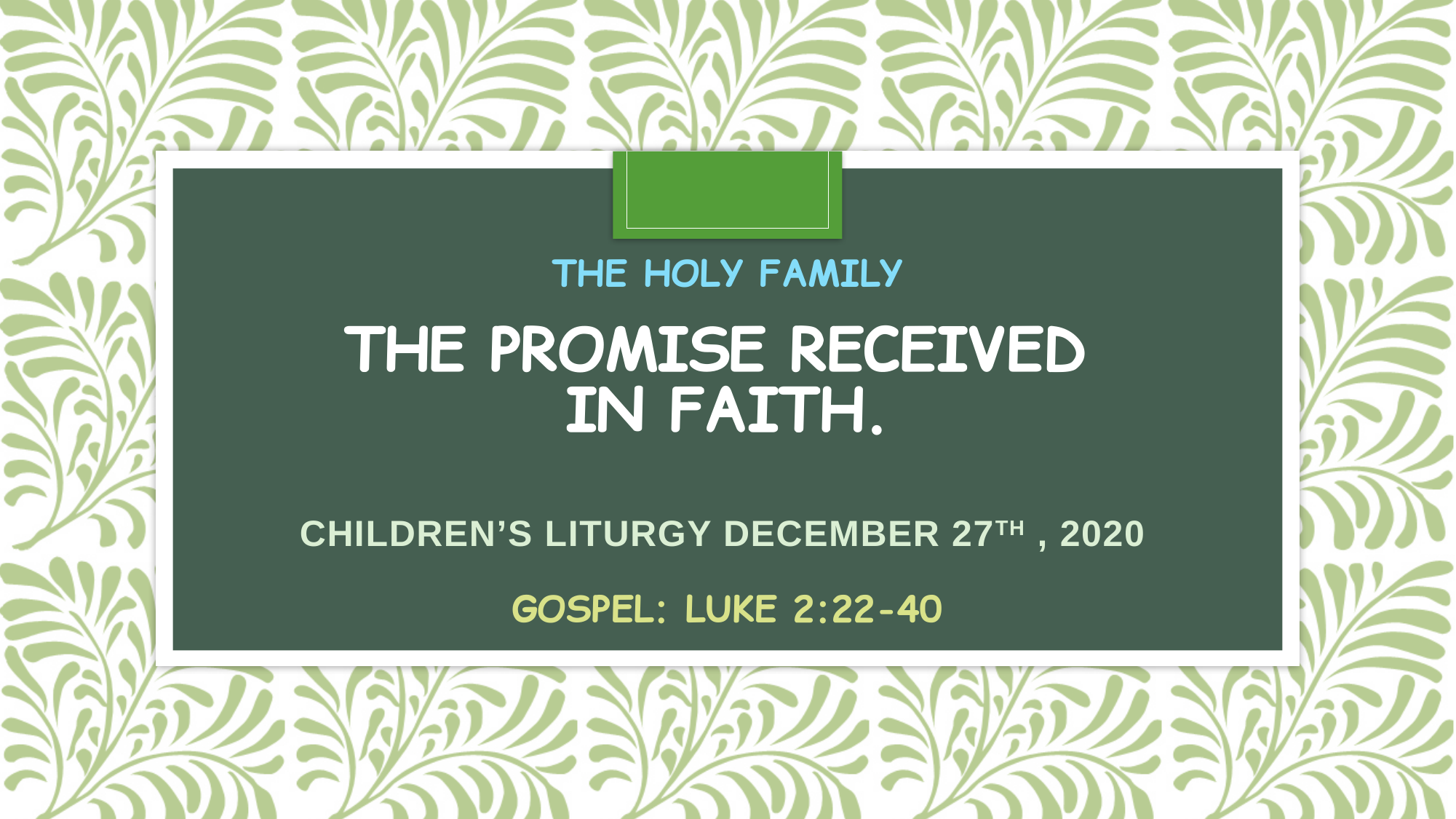

# The promise received  in faith.
THE HOLY FAMILY
CHILDREN’S LITURGY DECEMBER 27TH , 2020

GOSPEL: LUKE 2:22-40